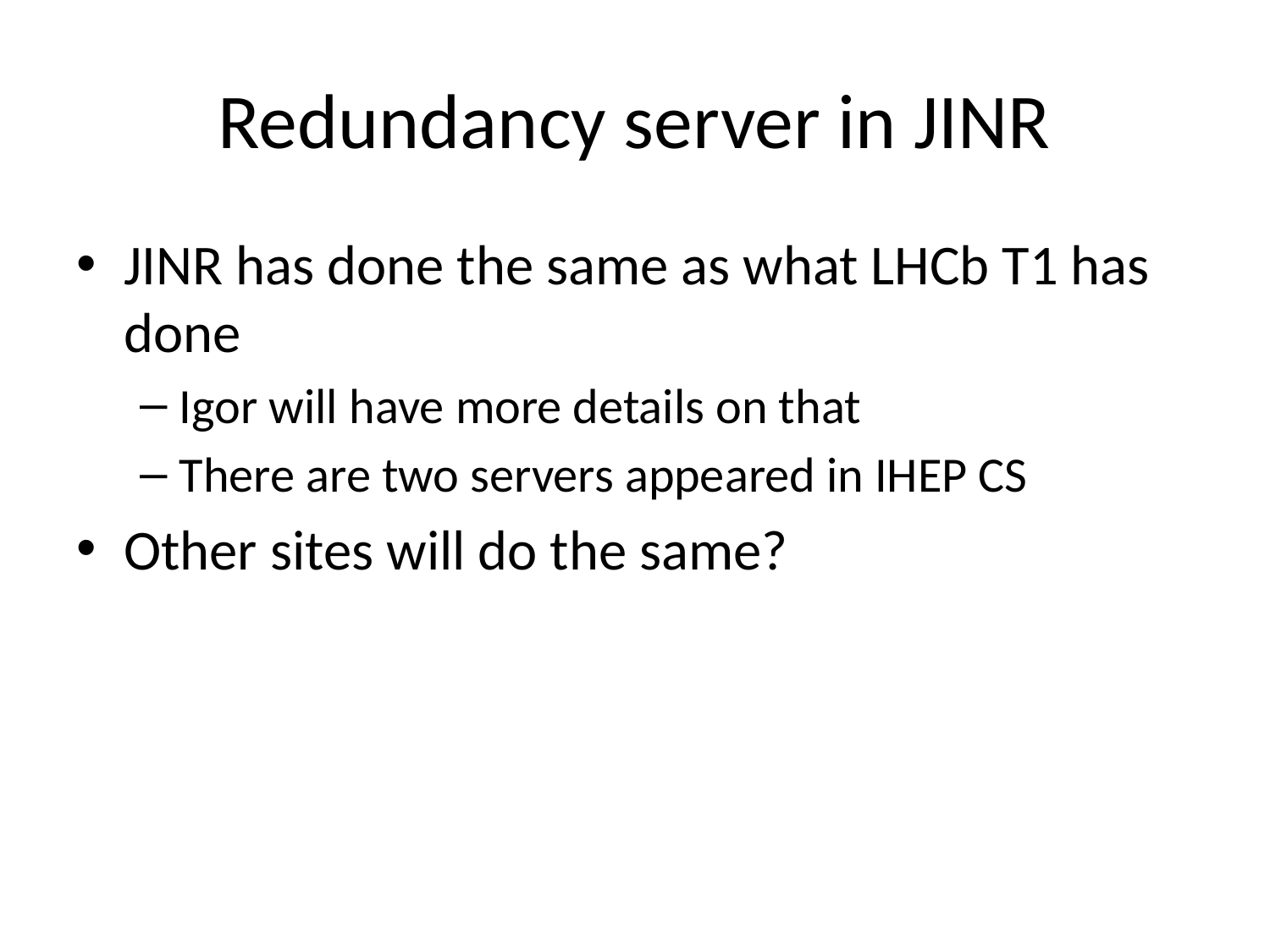

# Redundancy server in JINR
JINR has done the same as what LHCb T1 has done
Igor will have more details on that
There are two servers appeared in IHEP CS
Other sites will do the same?